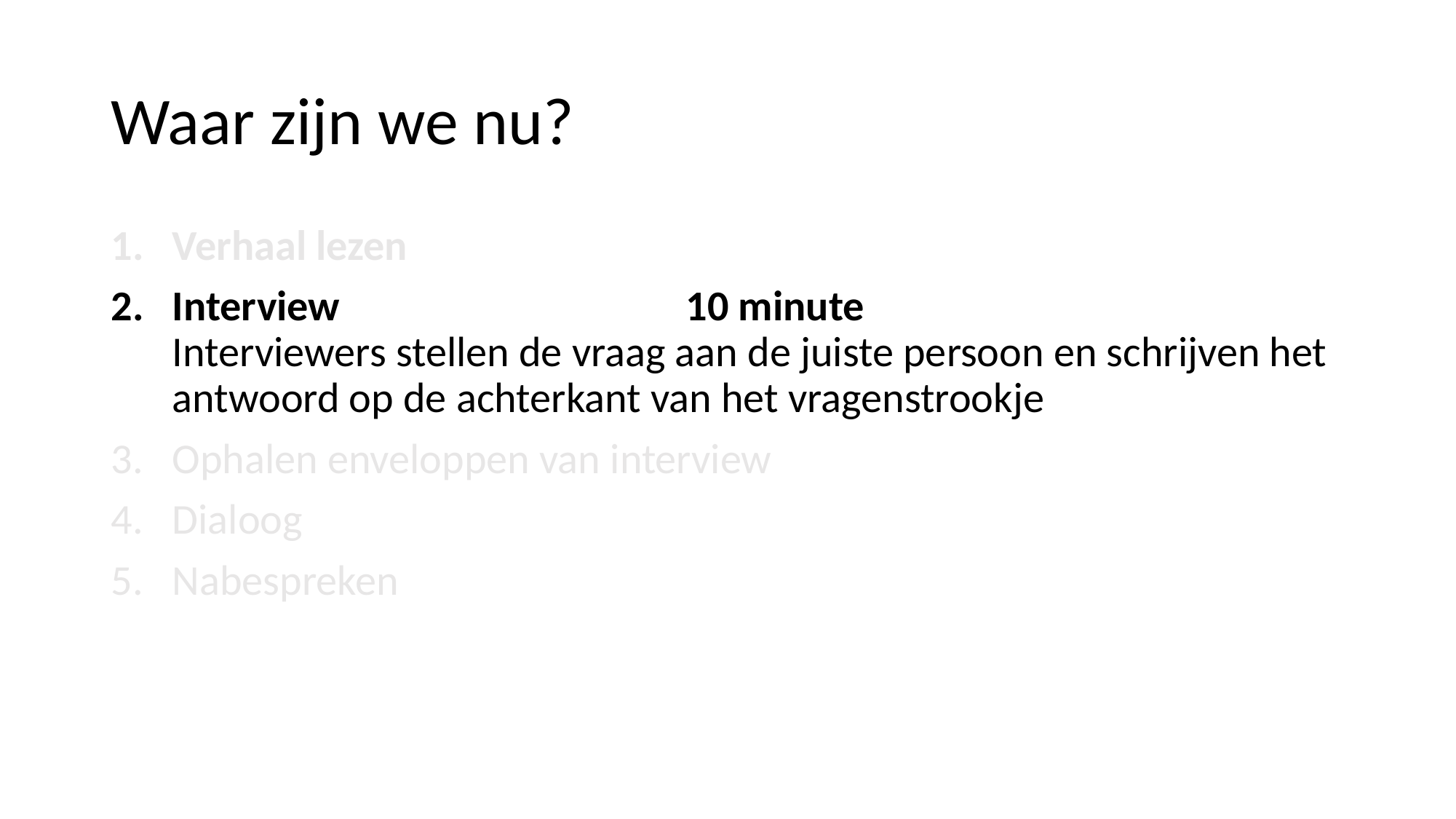

# Waar zijn we nu?
Verhaal lezen
Interview 			        10 minute
Interviewers stellen de vraag aan de juiste persoon en schrijven het antwoord op de achterkant van het vragenstrookje
Ophalen enveloppen van interview
Dialoog
Nabespreken